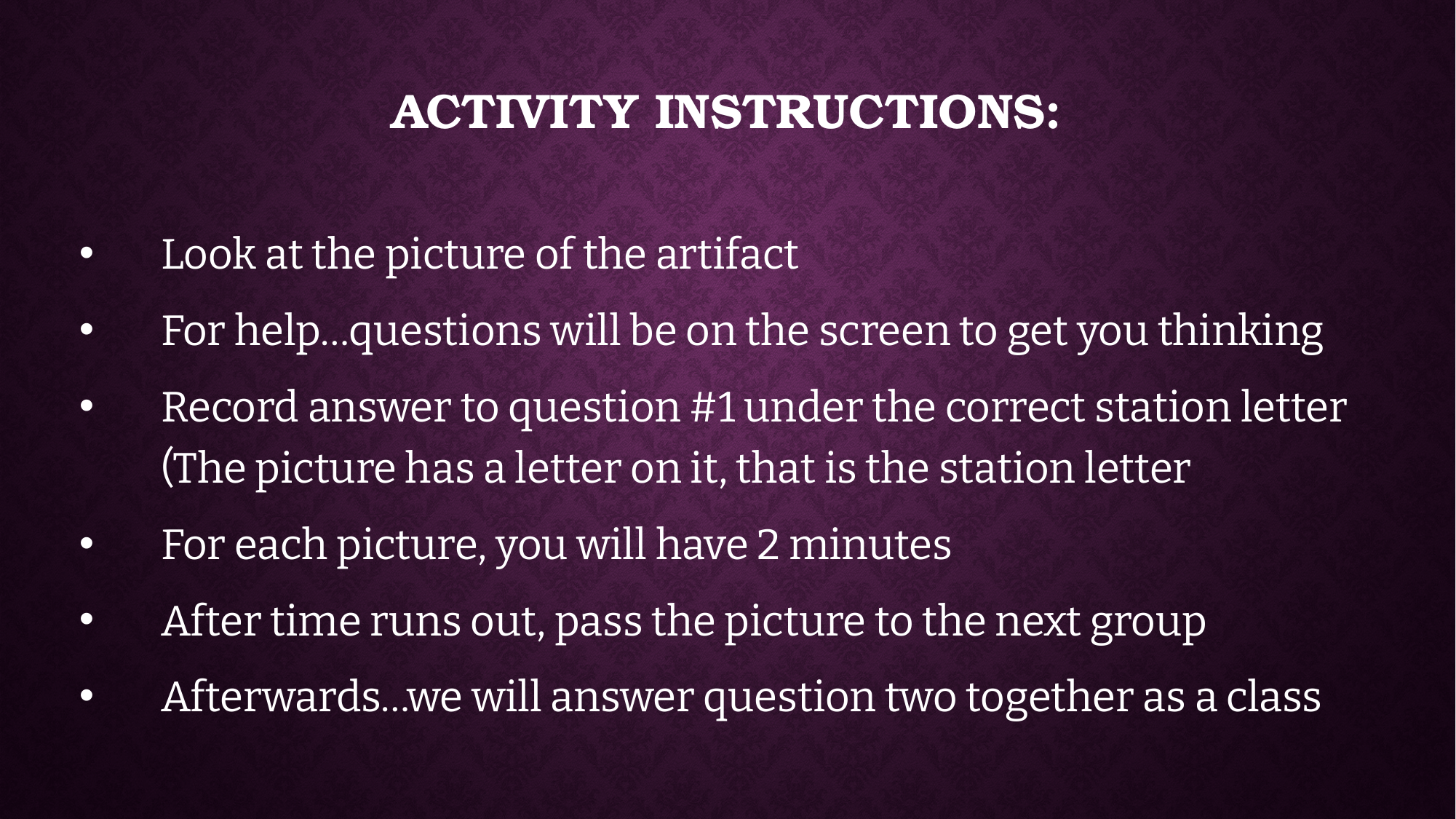

# Activity instructions:
Look at the picture of the artifact
For help…questions will be on the screen to get you thinking
Record answer to question #1 under the correct station letter (The picture has a letter on it, that is the station letter
For each picture, you will have 2 minutes
After time runs out, pass the picture to the next group
Afterwards…we will answer question two together as a class